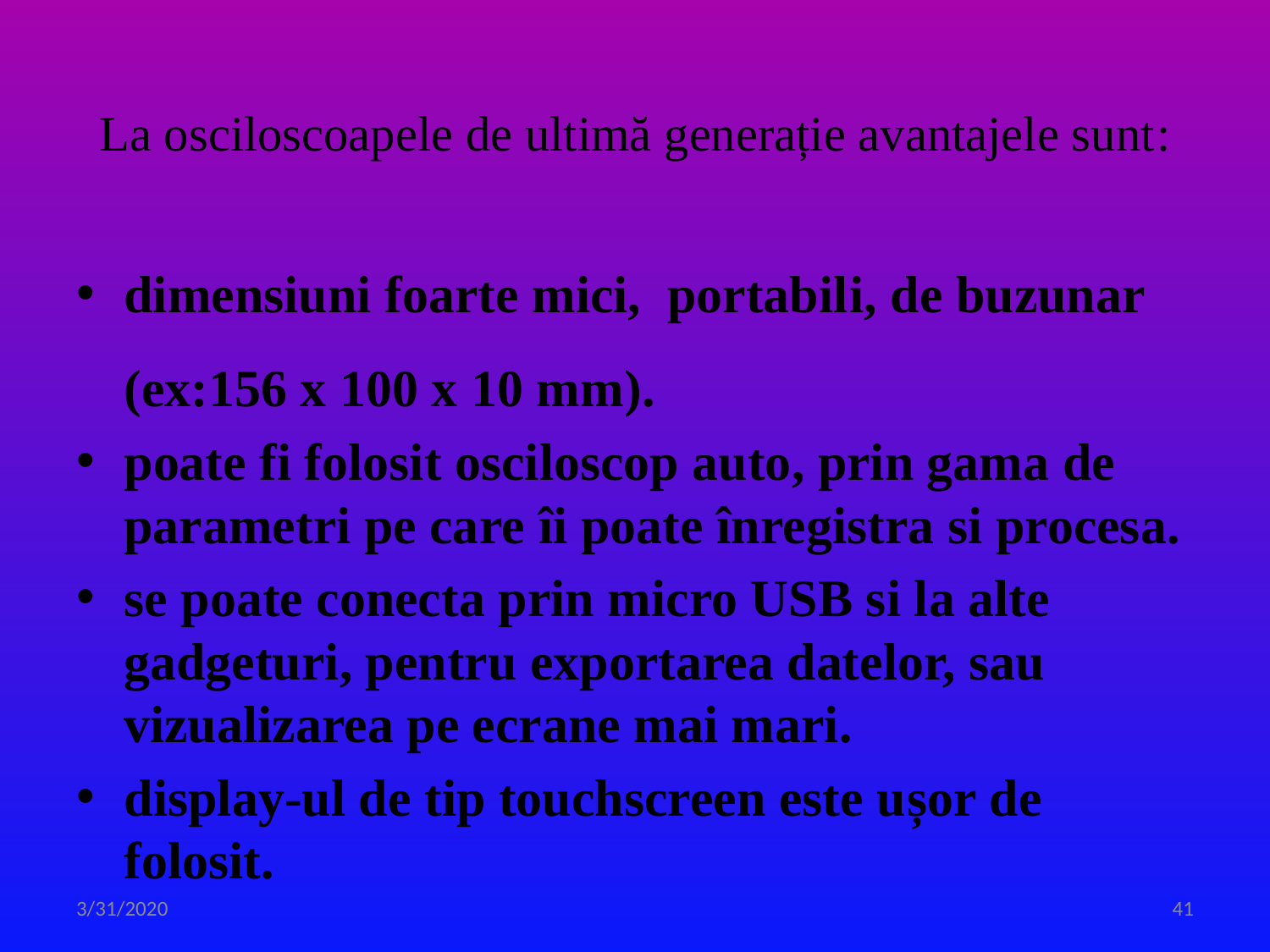

# La osciloscoapele de ultimă generație avantajele sunt:
dimensiuni foarte mici,  portabili, de buzunar (ex:156 x 100 x 10 mm).
poate fi folosit osciloscop auto, prin gama de parametri pe care îi poate înregistra si procesa.
se poate conecta prin micro USB si la alte gadgeturi, pentru exportarea datelor, sau vizualizarea pe ecrane mai mari.
display-ul de tip touchscreen este ușor de folosit.

3/31/2020
41